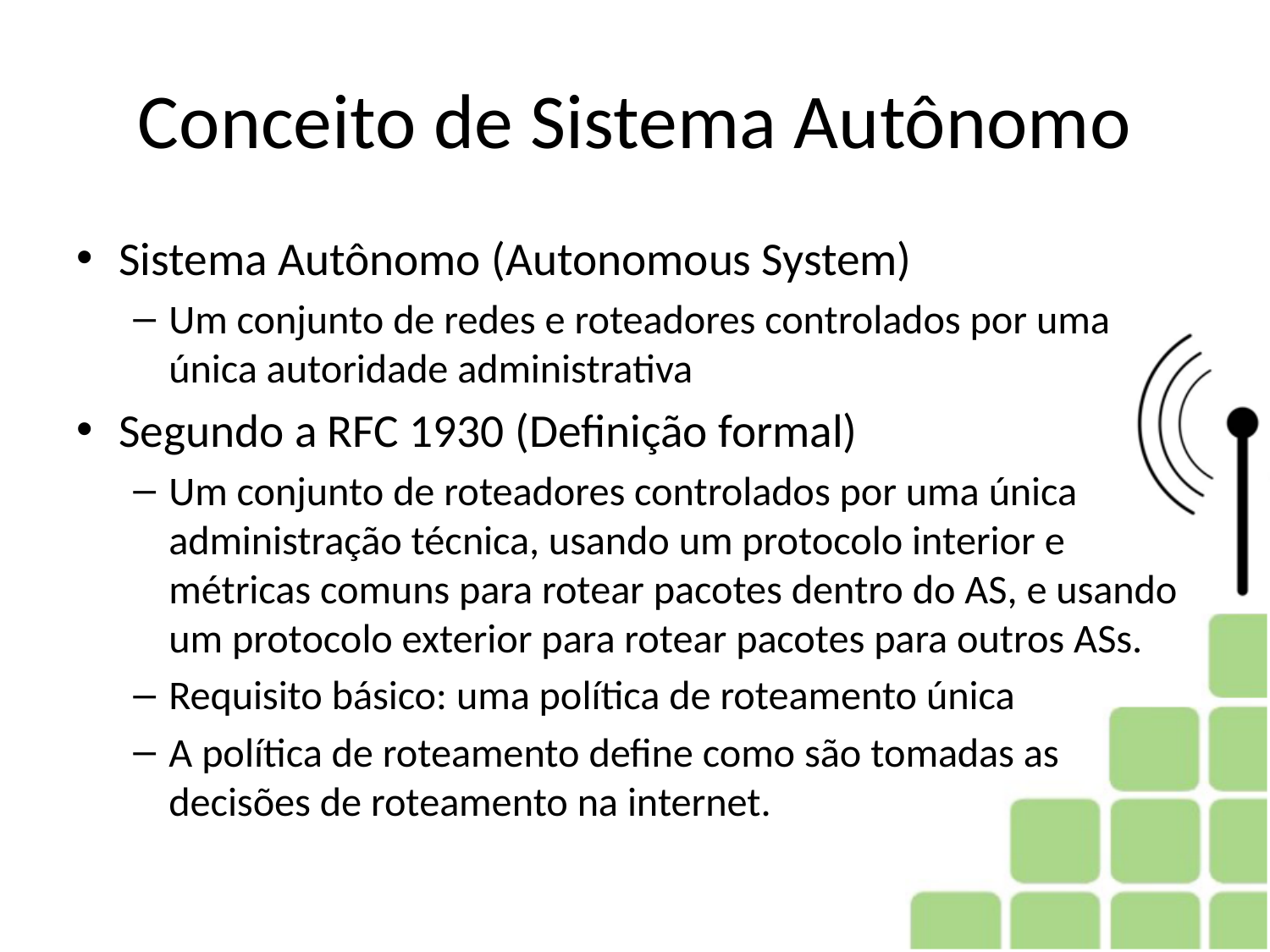

# Conceito de Sistema Autônomo
Sistema Autônomo (Autonomous System)
Um conjunto de redes e roteadores controlados por uma única autoridade administrativa
Segundo a RFC 1930 (Definição formal)
Um conjunto de roteadores controlados por uma única administração técnica, usando um protocolo interior e métricas comuns para rotear pacotes dentro do AS, e usando um protocolo exterior para rotear pacotes para outros ASs.
Requisito básico: uma política de roteamento única
A política de roteamento define como são tomadas as decisões de roteamento na internet.